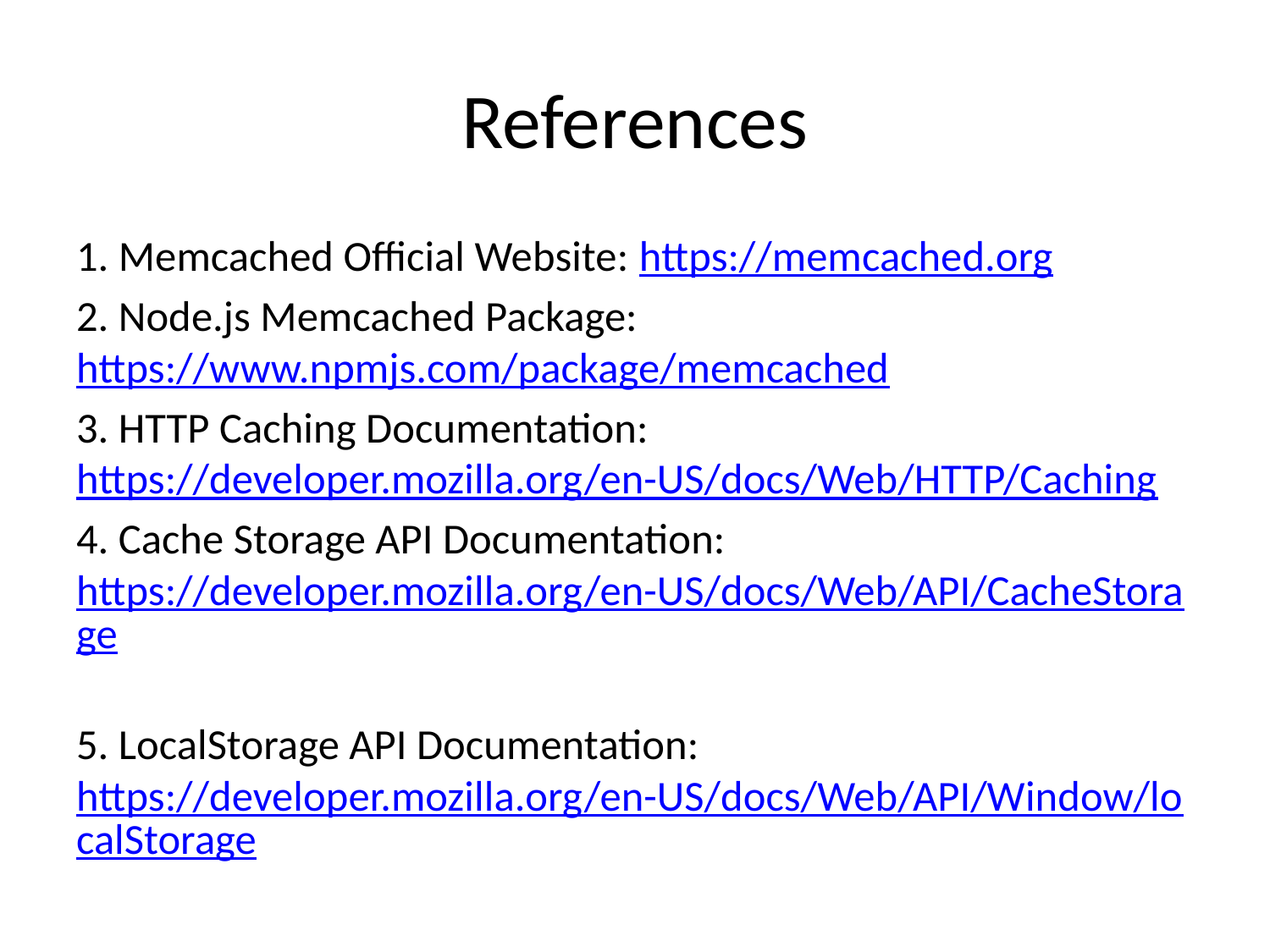

# References
1. Memcached Official Website: https://memcached.org
2. Node.js Memcached Package: https://www.npmjs.com/package/memcached
3. HTTP Caching Documentation: https://developer.mozilla.org/en-US/docs/Web/HTTP/Caching
4. Cache Storage API Documentation: https://developer.mozilla.org/en-US/docs/Web/API/CacheStorage
5. LocalStorage API Documentation: https://developer.mozilla.org/en-US/docs/Web/API/Window/localStorage